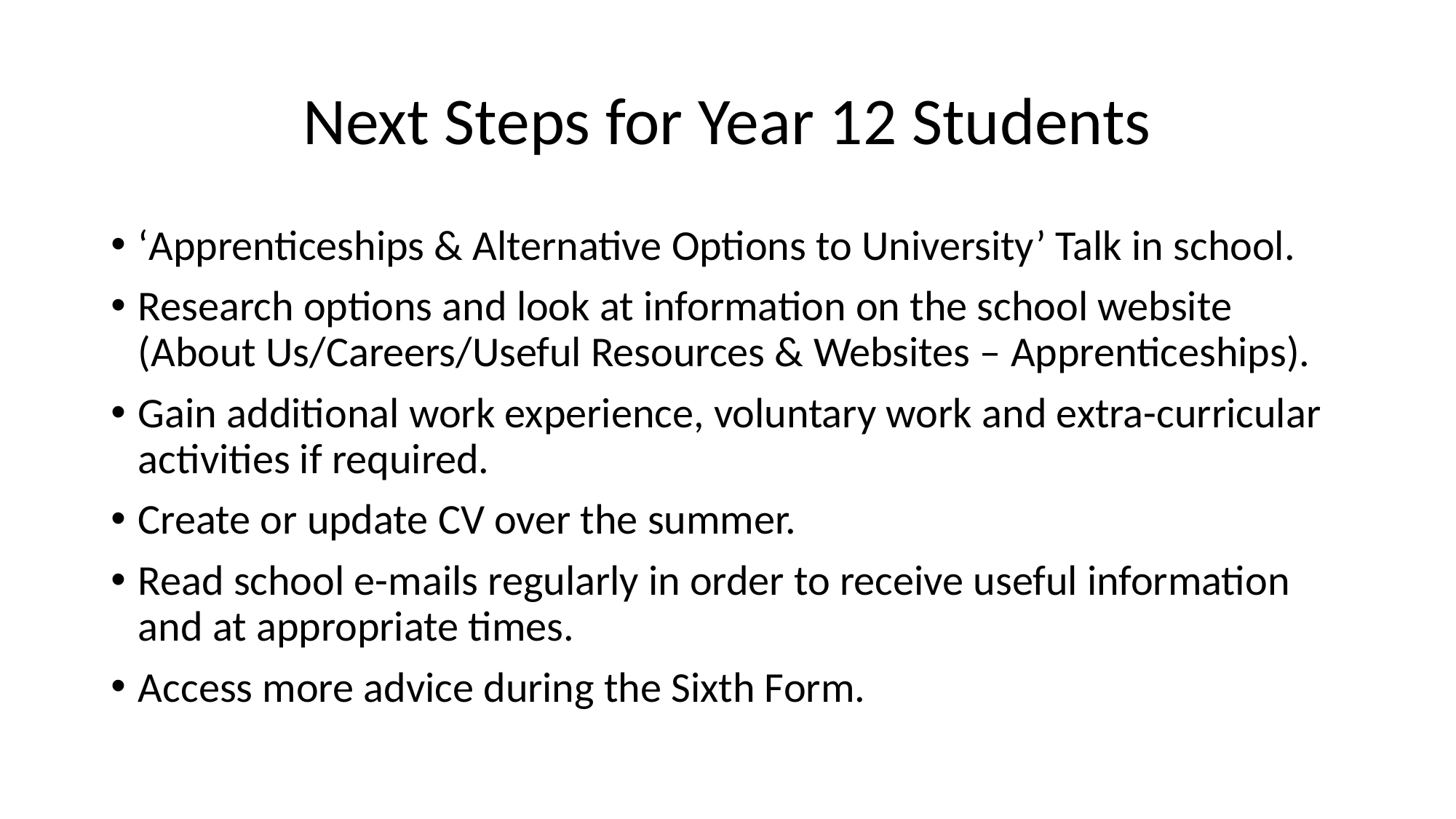

# Next Steps for Year 12 Students
‘Apprenticeships & Alternative Options to University’ Talk in school.
Research options and look at information on the school website (About Us/Careers/Useful Resources & Websites – Apprenticeships).
Gain additional work experience, voluntary work and extra-curricular activities if required.
Create or update CV over the summer.
Read school e-mails regularly in order to receive useful information and at appropriate times.
Access more advice during the Sixth Form.